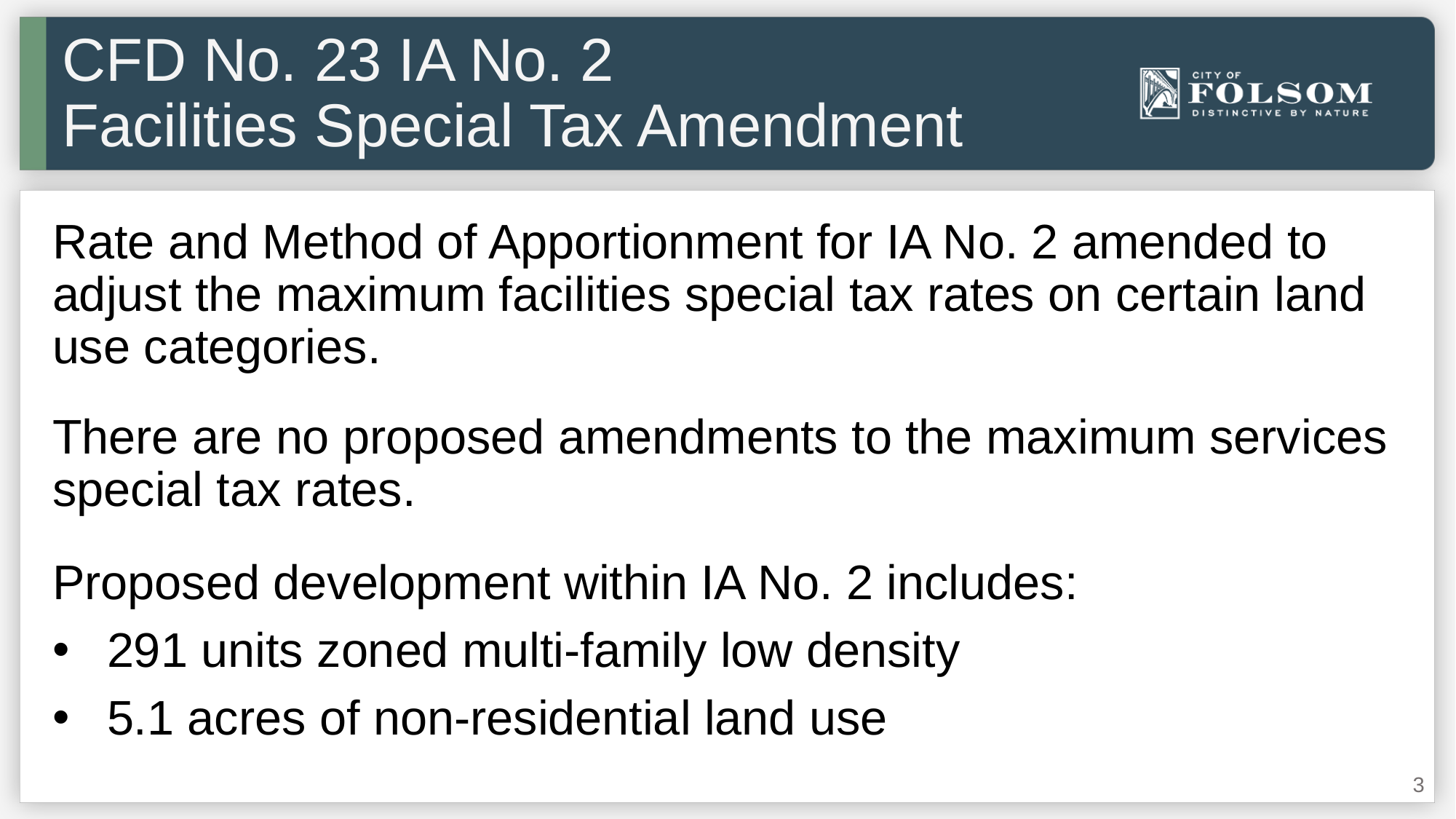

CFD No. 23 IA No. 2
Facilities Special Tax Amendment
Rate and Method of Apportionment for IA No. 2 amended to adjust the maximum facilities special tax rates on certain land use categories.

There are no proposed amendments to the maximum services special tax rates.

Proposed development within IA No. 2 includes:
291 units zoned multi-family low density
5.1 acres of non-residential land use